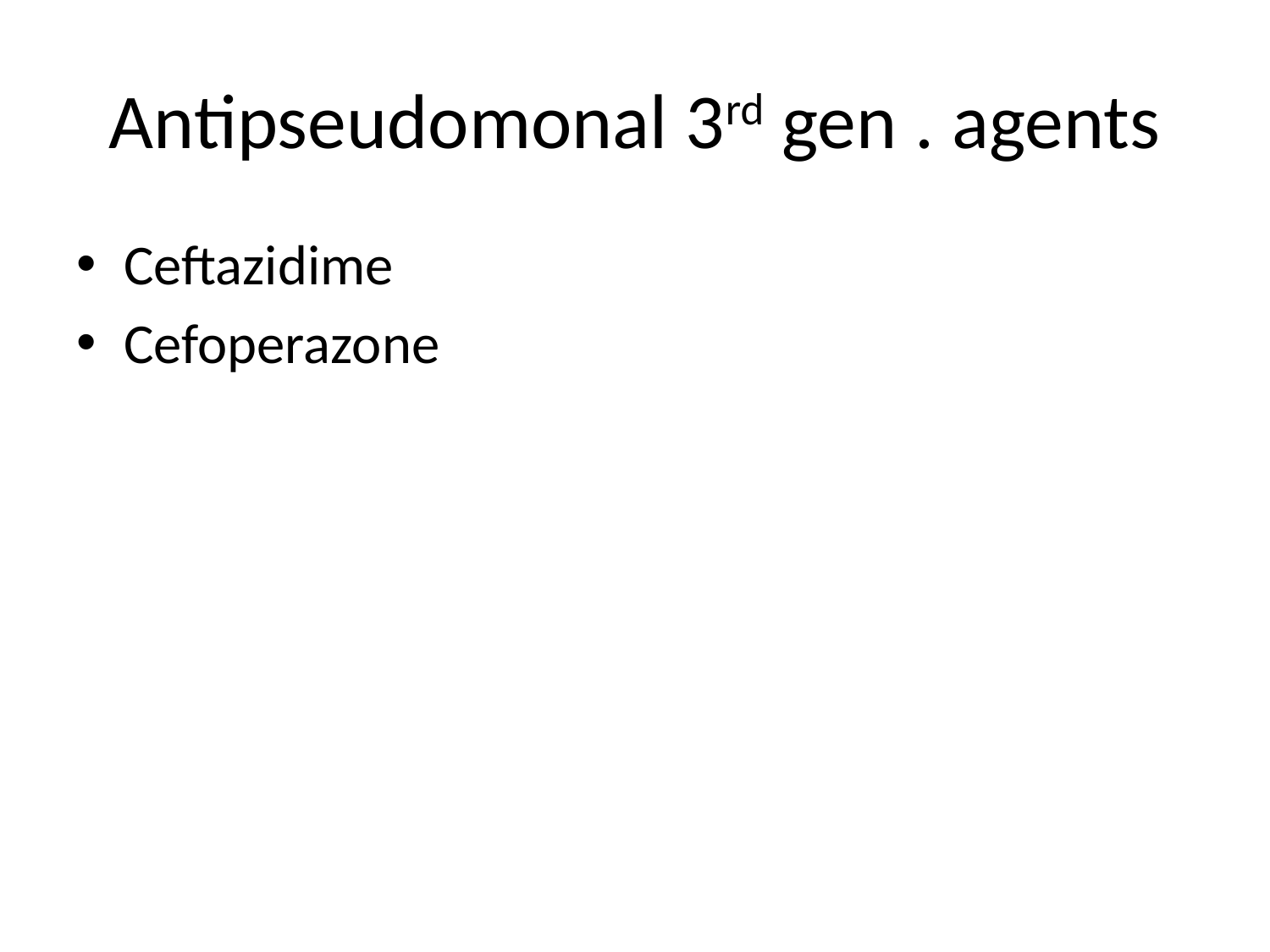

# Antipseudomonal 3rd gen . agents
Ceftazidime
Cefoperazone